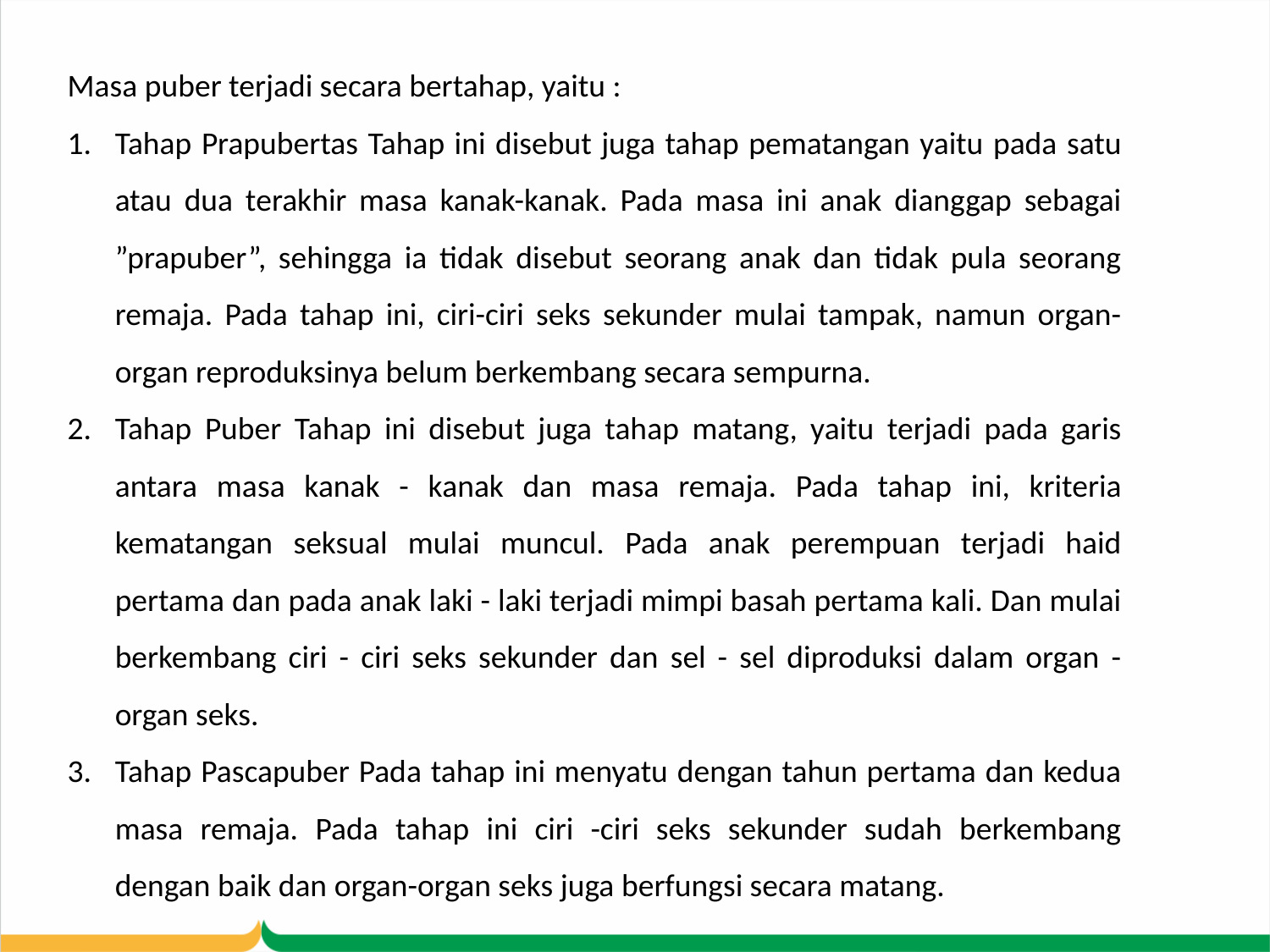

Masa puber terjadi secara bertahap, yaitu :
Tahap Prapubertas Tahap ini disebut juga tahap pematangan yaitu pada satu atau dua terakhir masa kanak-kanak. Pada masa ini anak dianggap sebagai ”prapuber”, sehingga ia tidak disebut seorang anak dan tidak pula seorang remaja. Pada tahap ini, ciri-ciri seks sekunder mulai tampak, namun organ-organ reproduksinya belum berkembang secara sempurna.
Tahap Puber Tahap ini disebut juga tahap matang, yaitu terjadi pada garis antara masa kanak - kanak dan masa remaja. Pada tahap ini, kriteria kematangan seksual mulai muncul. Pada anak perempuan terjadi haid pertama dan pada anak laki - laki terjadi mimpi basah pertama kali. Dan mulai berkembang ciri - ciri seks sekunder dan sel - sel diproduksi dalam organ - organ seks.
Tahap Pascapuber Pada tahap ini menyatu dengan tahun pertama dan kedua masa remaja. Pada tahap ini ciri -ciri seks sekunder sudah berkembang dengan baik dan organ-organ seks juga berfungsi secara matang.